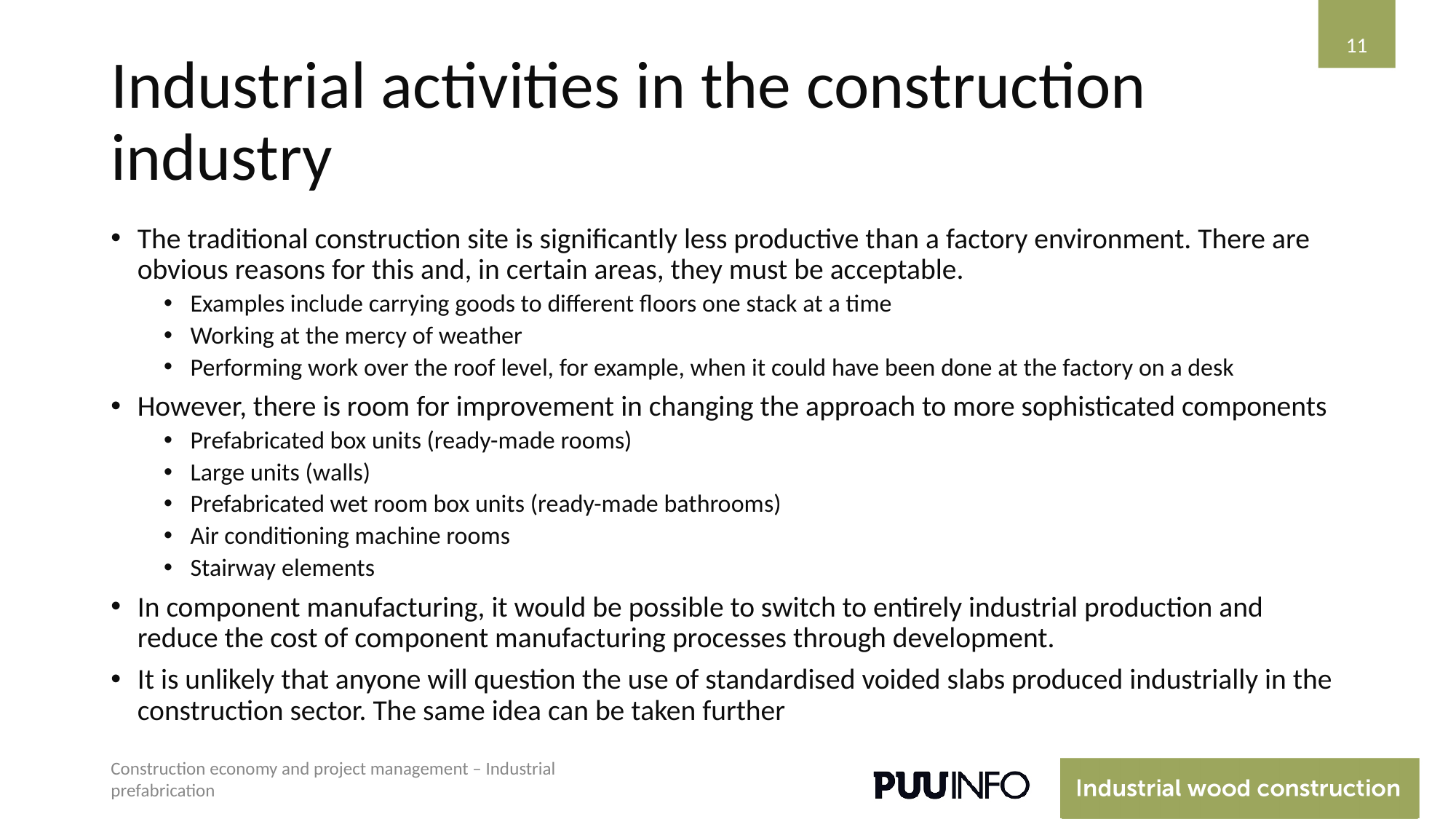

11
# Industrial activities in the construction industry
The traditional construction site is significantly less productive than a factory environment. There are obvious reasons for this and, in certain areas, they must be acceptable.
Examples include carrying goods to different floors one stack at a time
Working at the mercy of weather
Performing work over the roof level, for example, when it could have been done at the factory on a desk
However, there is room for improvement in changing the approach to more sophisticated components
Prefabricated box units (ready-made rooms)
Large units (walls)
Prefabricated wet room box units (ready-made bathrooms)
Air conditioning machine rooms
Stairway elements
In component manufacturing, it would be possible to switch to entirely industrial production and reduce the cost of component manufacturing processes through development.
It is unlikely that anyone will question the use of standardised voided slabs produced industrially in the construction sector. The same idea can be taken further
Construction economy and project management – Industrial prefabrication